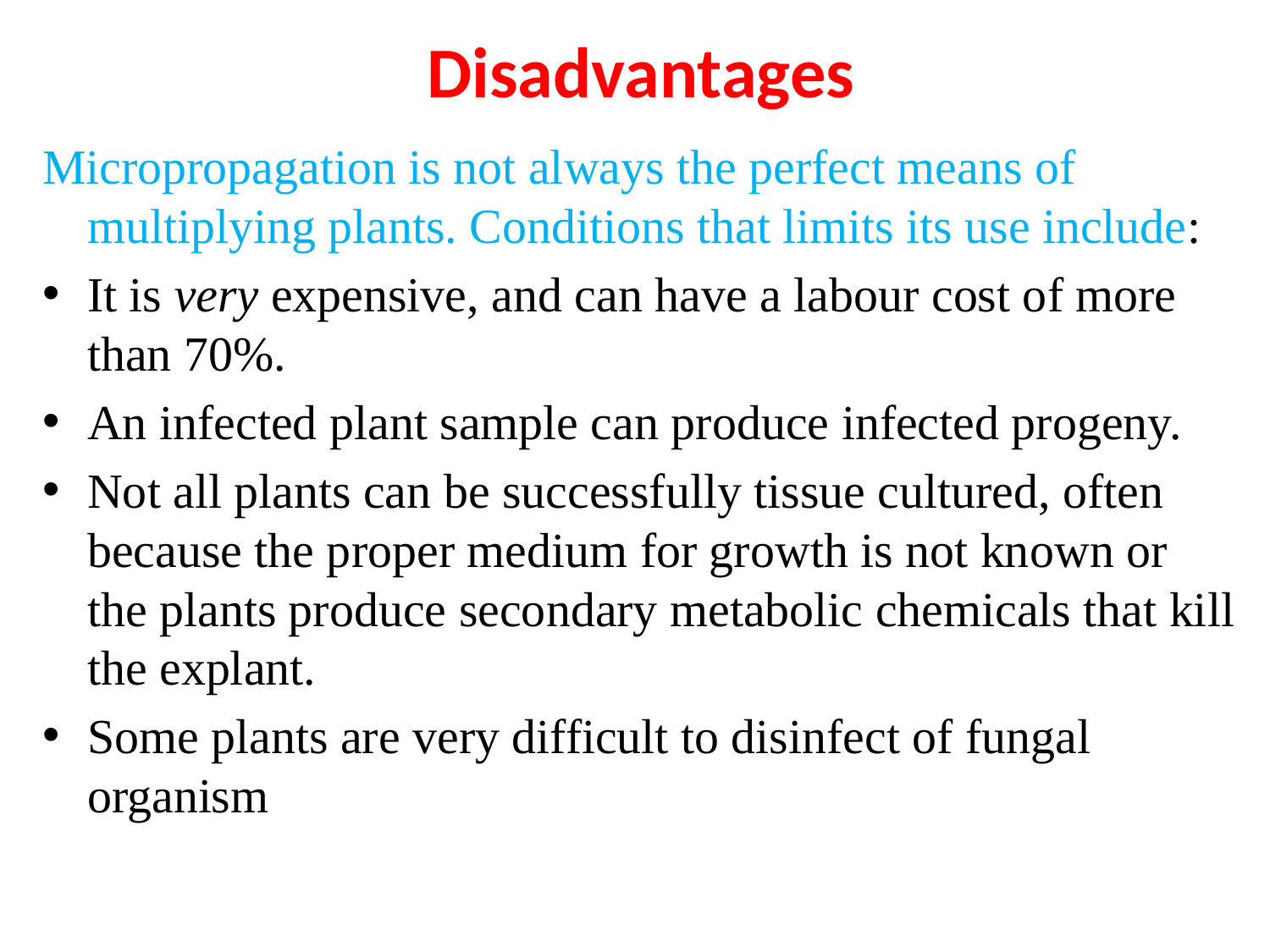

# Disadvantages
Micropropagation is not always the perfect means of multiplying plants. Conditions that limits its use include:
It is very expensive, and can have a labour cost of more than 70%.
An infected plant sample can produce infected progeny.
Not all plants can be successfully tissue cultured, often because the proper medium for growth is not known or the plants produce secondary metabolic chemicals that kill the explant.
Some plants are very difficult to disinfect of fungal organism